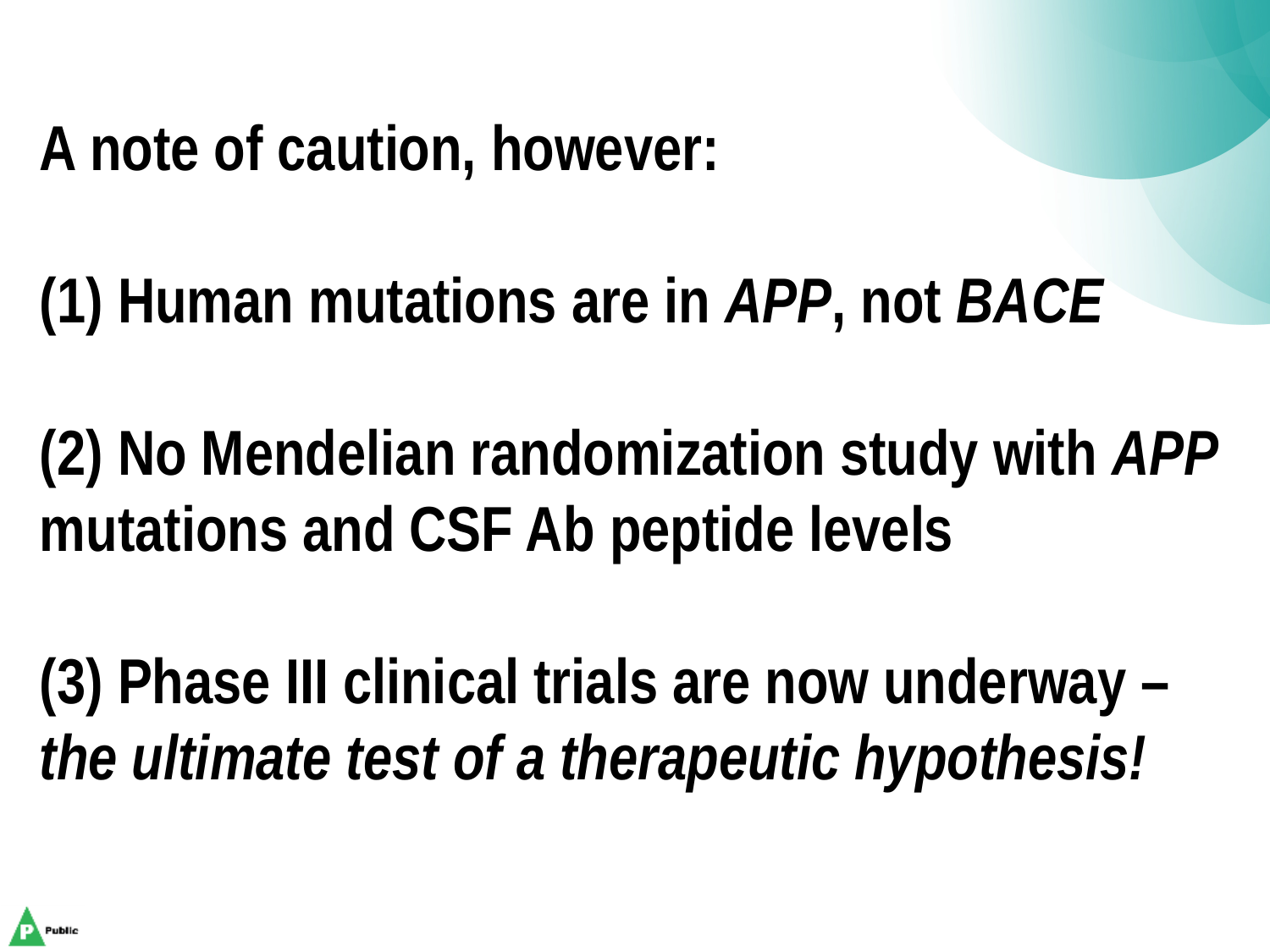

# A note of caution, however: (1) Human mutations are in APP, not BACE (2) No Mendelian randomization study with APP mutations and CSF Ab peptide levels (3) Phase III clinical trials are now underway – the ultimate test of a therapeutic hypothesis!